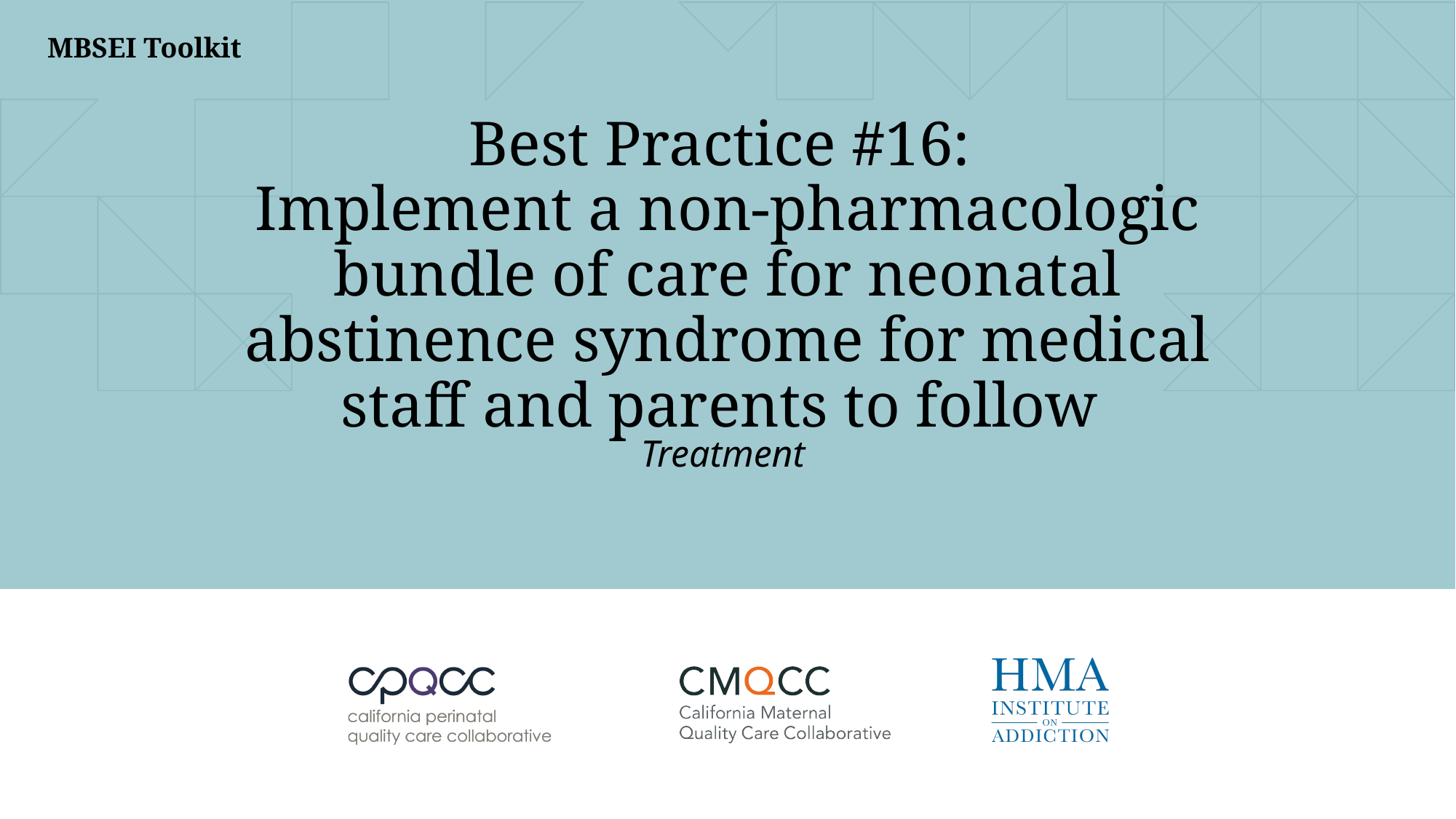

# Best Practice #16: Implement a non-pharmacologic bundle of care for neonatal abstinence syndrome for medical staff and parents to follow
Treatment